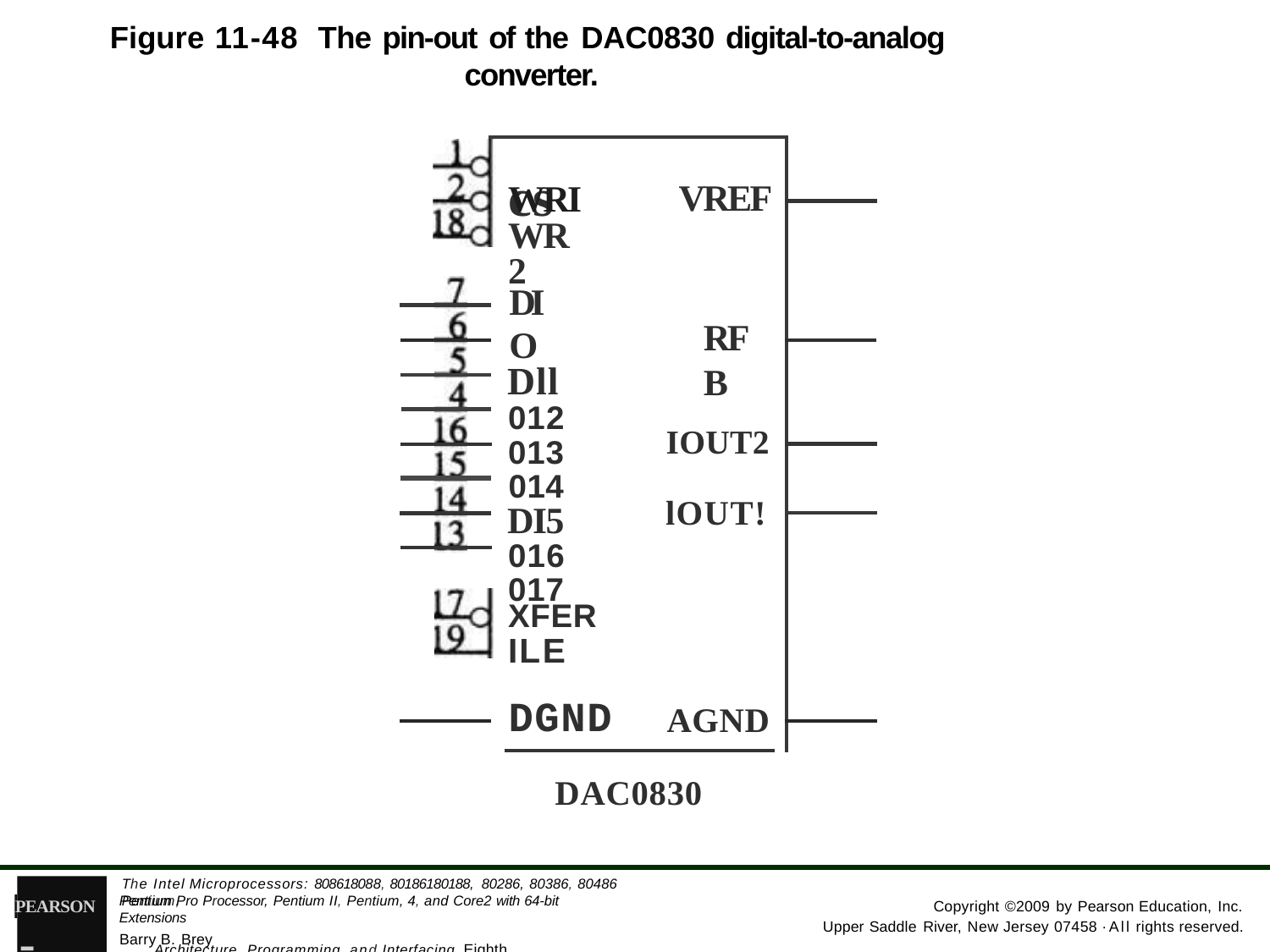

Figure 11-48  The pin-out of the DAC0830 digital-to-analog  converter.

cs

VREF
WRI
WR2

DIO
Dll
012
013
014
DI5
016
017

RFB

IOUT2

lOUT!

XFER
ILE
DGND
AGND

DAC0830
- Architecture, Programming, and Interfacing, Eighth Edition

The Intel Microprocessors: 808618088, 80186180188,  80286, 80386, 80486 Pentium,

Pentium Pro Processor, Pentium II, Pentium, 4, and Core2 with 64-bit Extensions

PEARSON
Copyright ©2009 by Pearson Education, Inc.
Upper Saddle River, New Jersey 07458 ·All rights reserved.
Barry B. Brey